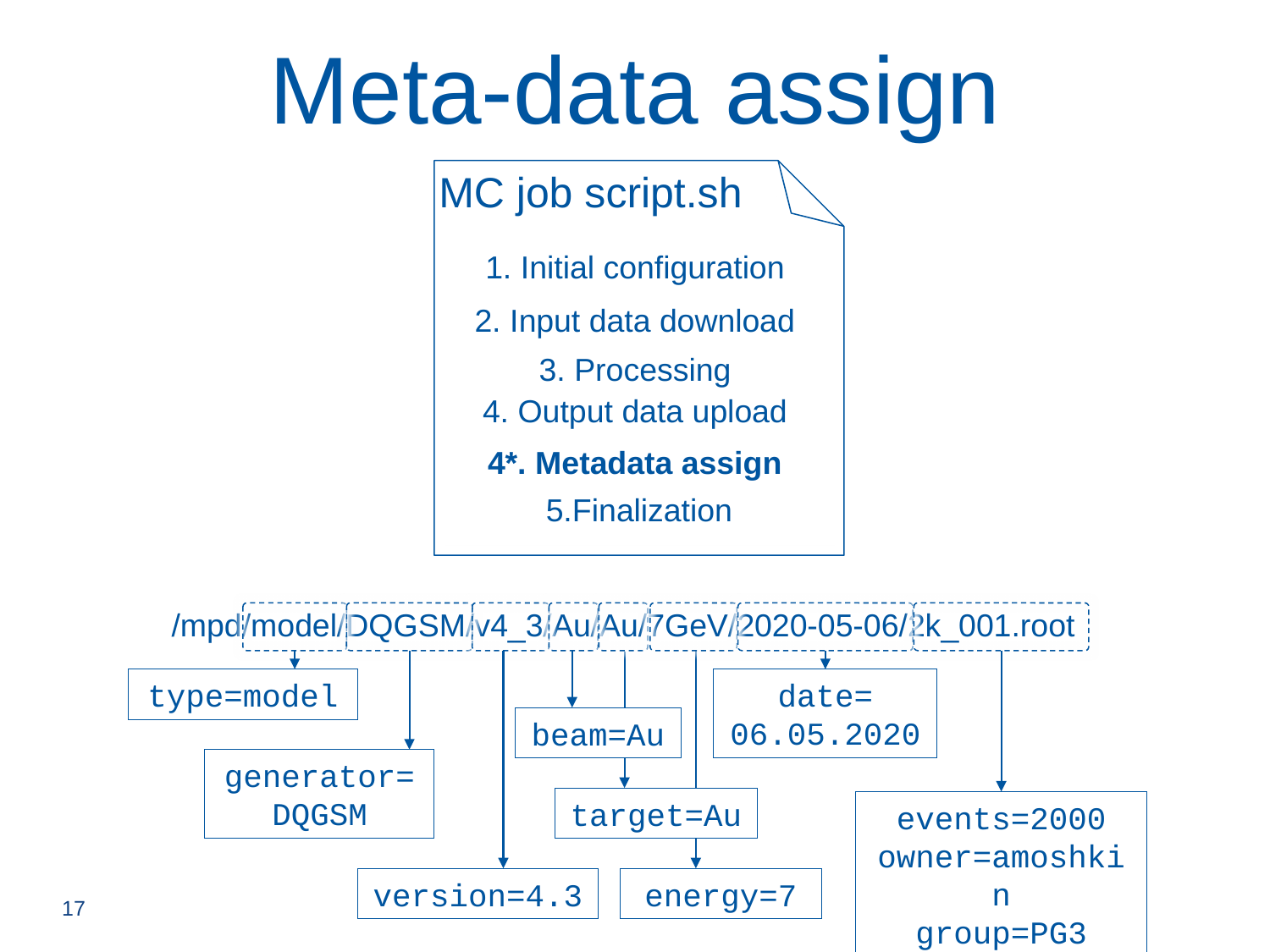

Meta-data assign
MC job script.sh

1. Initial configuration
2. Input data download
3. Processing
4. Output data upload
4*. Metadata assign
5.Finalization
/mpd/model/DQGSM/v4_3/Au/Au/7GeV/2020-05-06/2k_001.root

type=model
date=
06.05.2020
beam=Au
generator=DQGSM
target=Au
events=2000
owner=amoshkin
group=PG3
version=4.3
energy=7
17